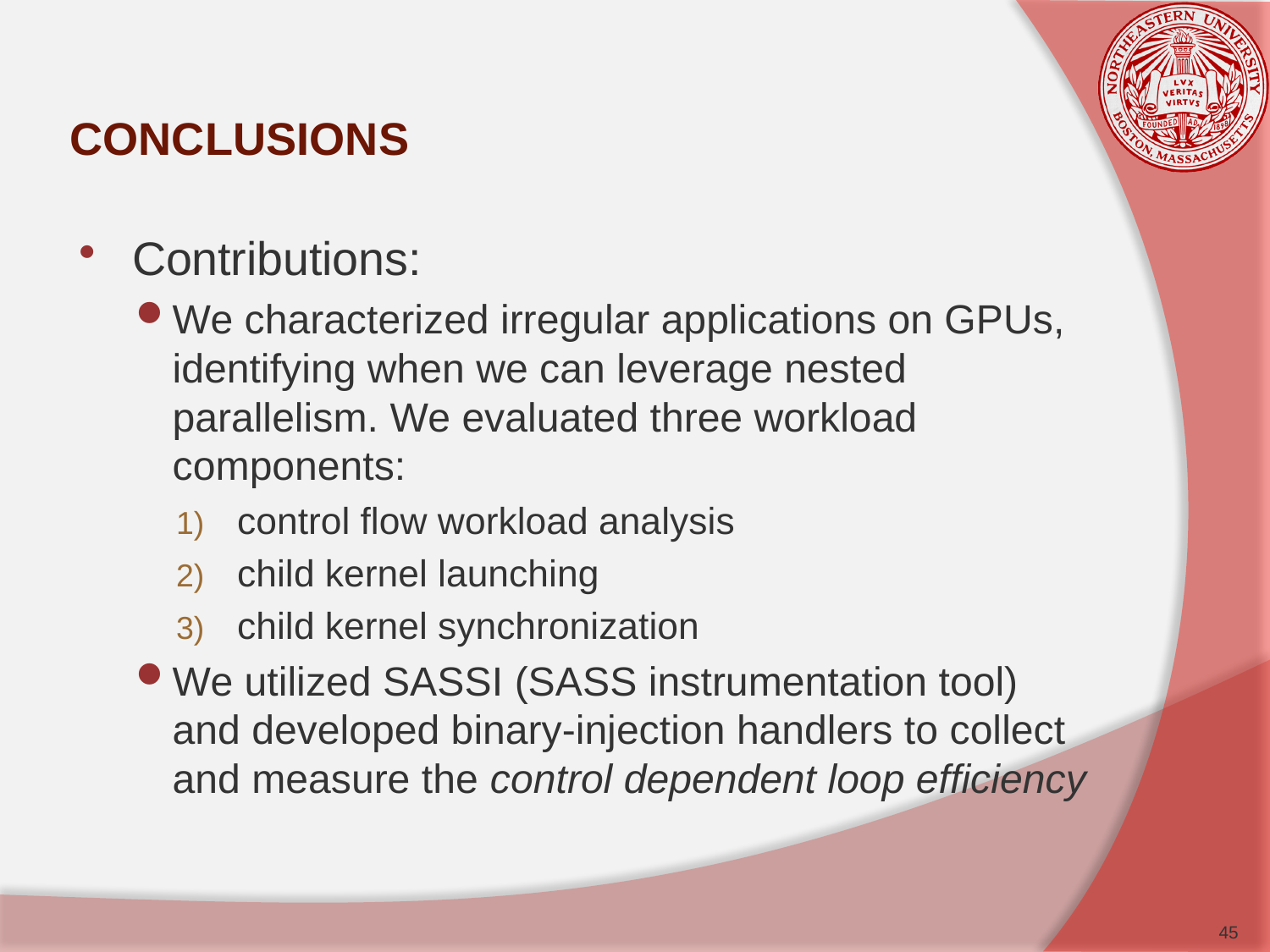

# CONCLUSIONS
Contributions:
We characterized irregular applications on GPUs, identifying when we can leverage nested parallelism. We evaluated three workload components:
control flow workload analysis
child kernel launching
child kernel synchronization
We utilized SASSI (SASS instrumentation tool) and developed binary-injection handlers to collect and measure the control dependent loop efficiency

45